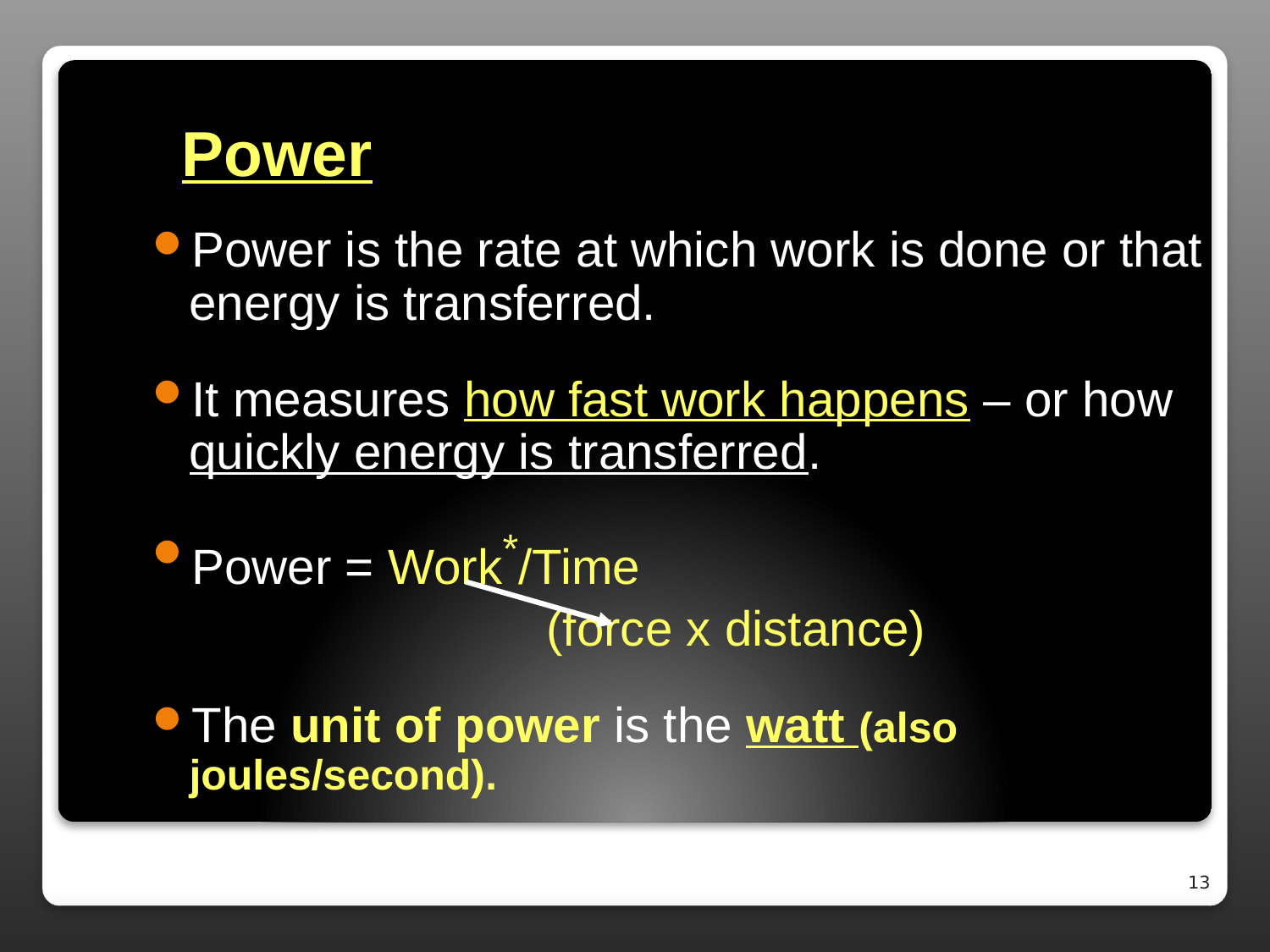

# Power
Power is the rate at which work is done or that energy is transferred.

It measures how fast work happens – or how quickly energy is transferred.

Power = Work*/Time
                                                 (force x distance)

The unit of power is the watt (also joules/second).

13